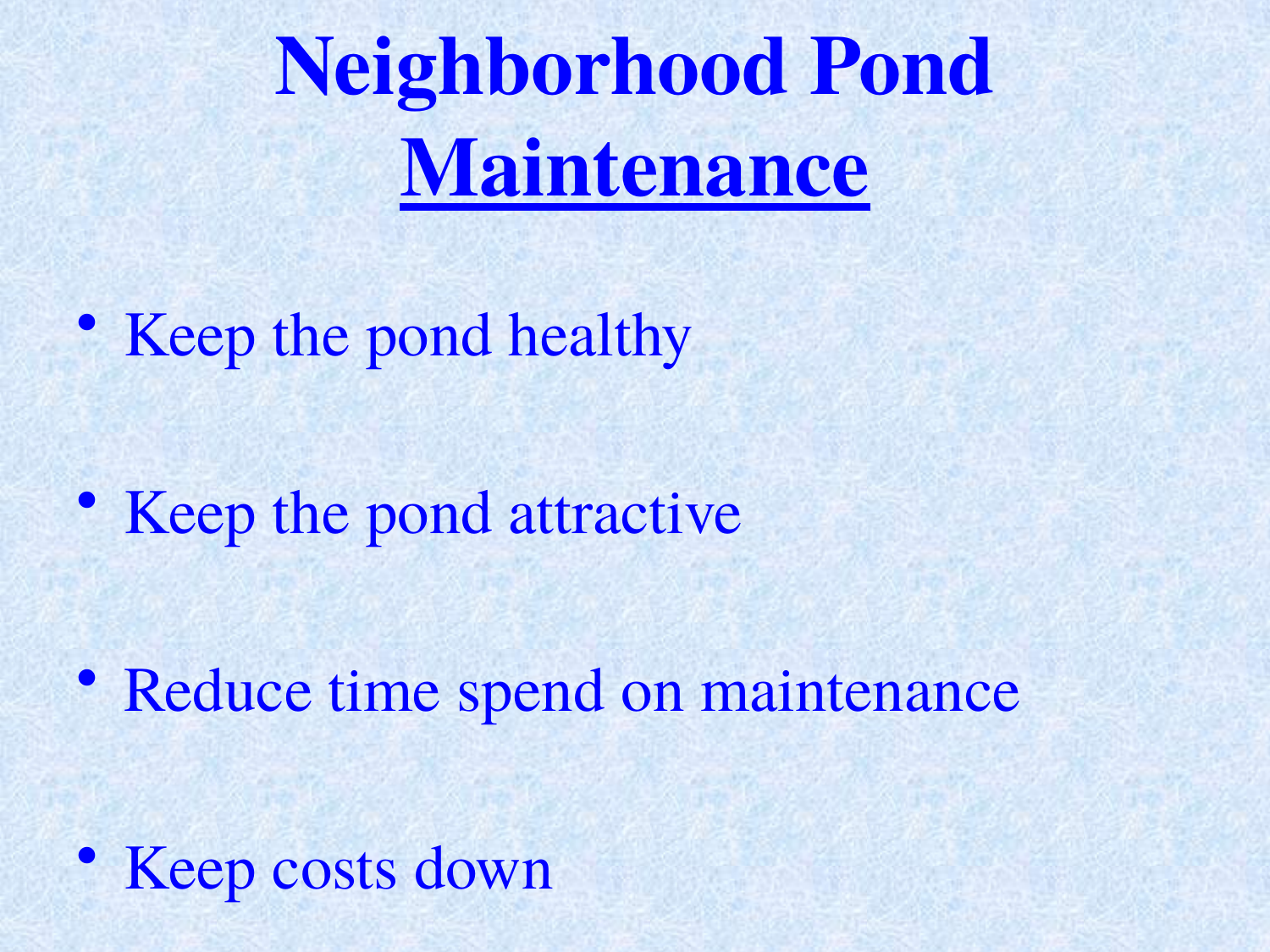

# Neighborhood Pond Maintenance
Keep the pond healthy

Keep the pond attractive

Reduce time spend on maintenance

Keep costs down